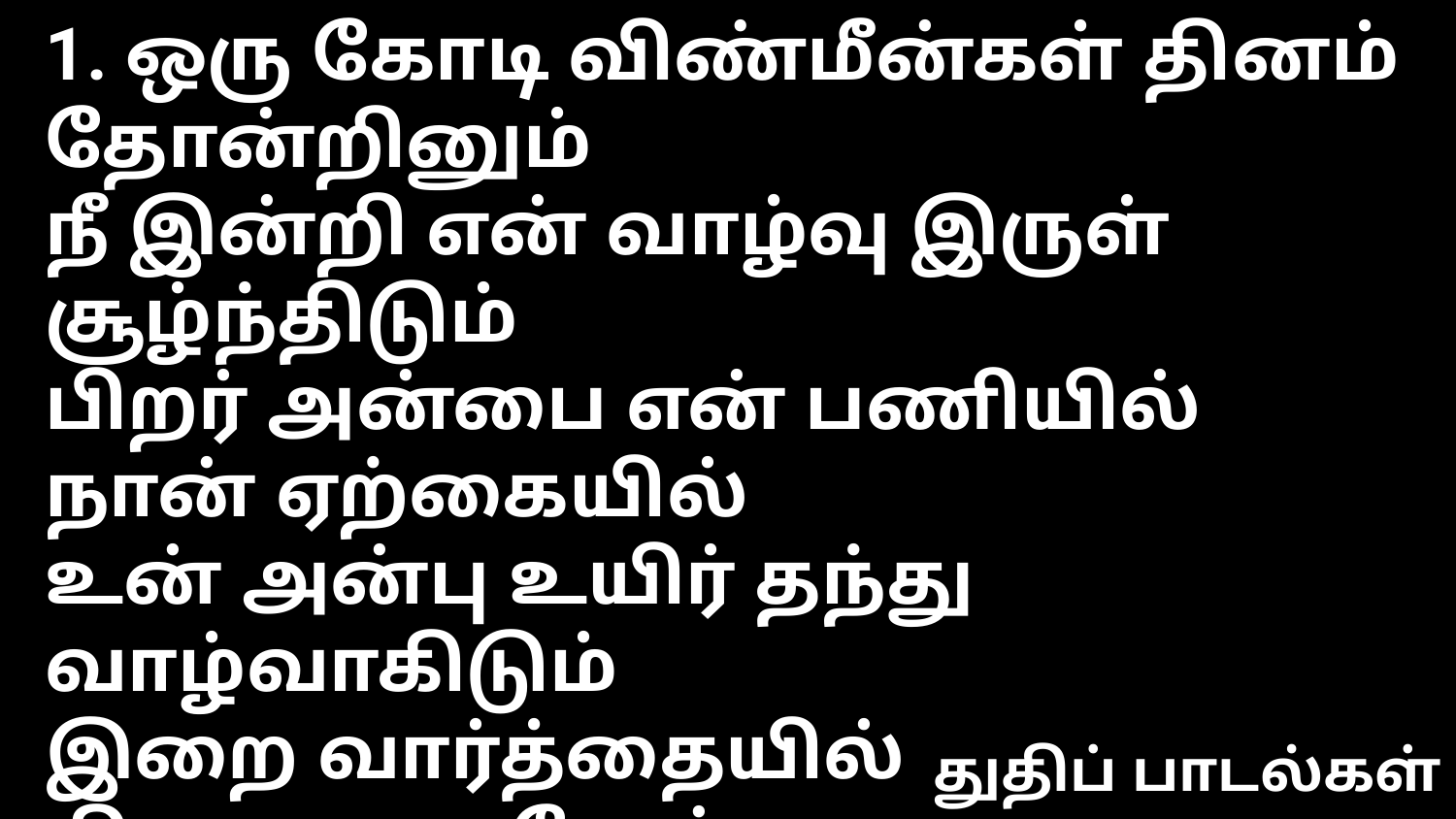

1. ஒரு கோடி விண்மீன்கள் தினம் தோன்றினும்
நீ இன்றி என் வாழ்வு இருள் சூழ்ந்திடும்
பிறர் அன்பை என் பணியில் நான் ஏற்கையில்
உன் அன்பு உயிர் தந்து வாழ்வாகிடும்
இறை வார்த்தையில் நிறைவாகுவேன்
மறை வாழ்விலே நிலையாகுவேன்
வழிதேடும் எனை காக்க நீ வேண்டுமே --- இறைவா
2. உன்னோடு நான் காணும் உறவானது
உள்ளத்தை உருமாற்றி உனதாக்கிடும்
பலியான உனை நானும் தினம் ஏற்கையில்
எளியோனில் உன் வாழ்வு ஒளியாகிடும்
உன் மீட்டலால் எனில் மாற்றங்கள்
உன் தேடலால் எனில் ஆற்றல்கள்
வழி தேடும் எனை காக்க நீ வேண்டுமே --- இறைவா

துதிப் பாடல்கள்